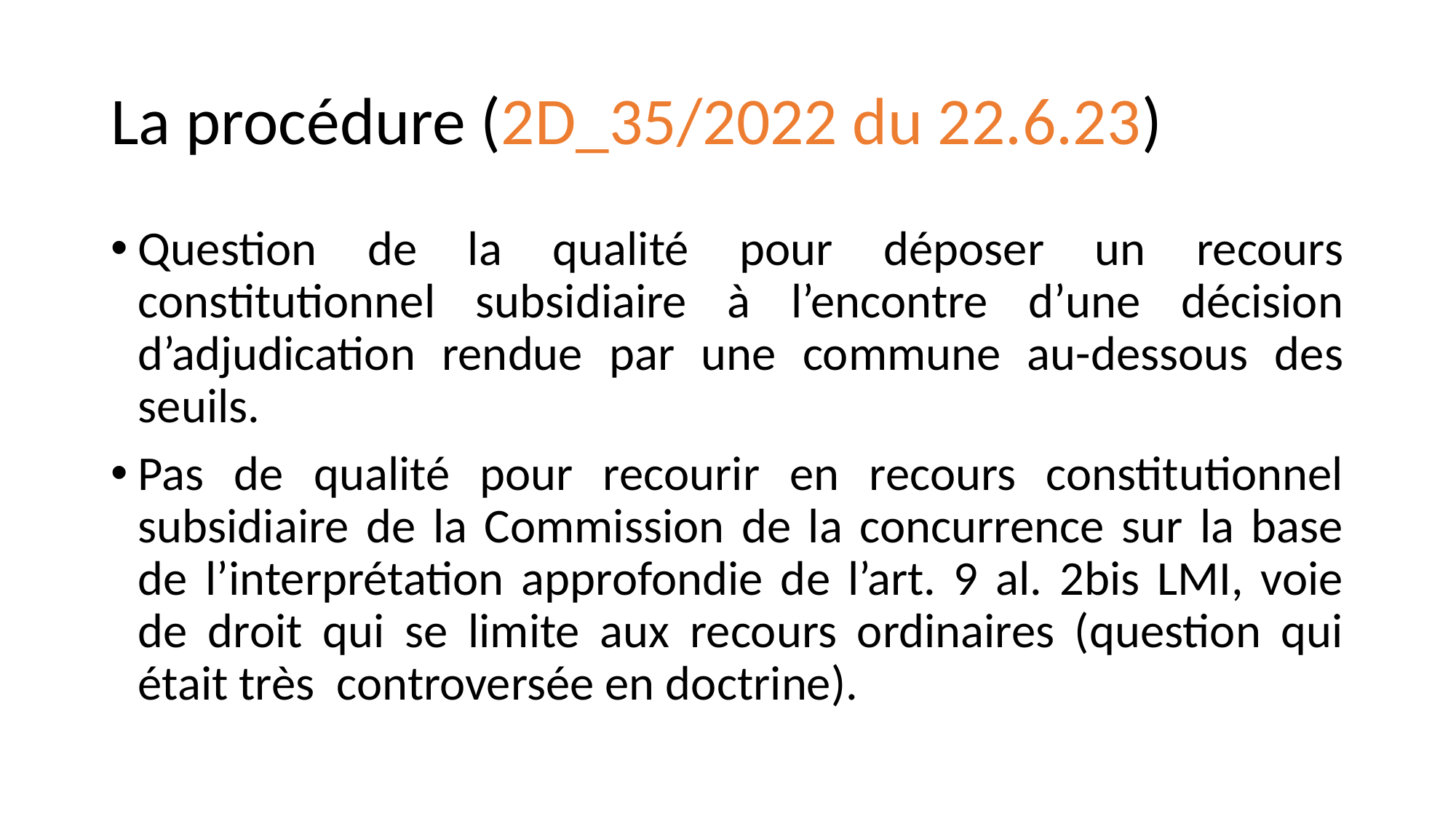

# La procédure (2D_35/2022 du 22.6.23)
Question de la qualité pour déposer un recours constitutionnel subsidiaire à l’encontre d’une décision d’adjudication rendue par une commune au-dessous des seuils.
Pas de qualité pour recourir en recours constitutionnel subsidiaire de la Commission de la concurrence sur la base de l’interprétation approfondie de l’art. 9 al. 2bis LMI, voie de droit qui se limite aux recours ordinaires (question qui était très  controversée en doctrine).